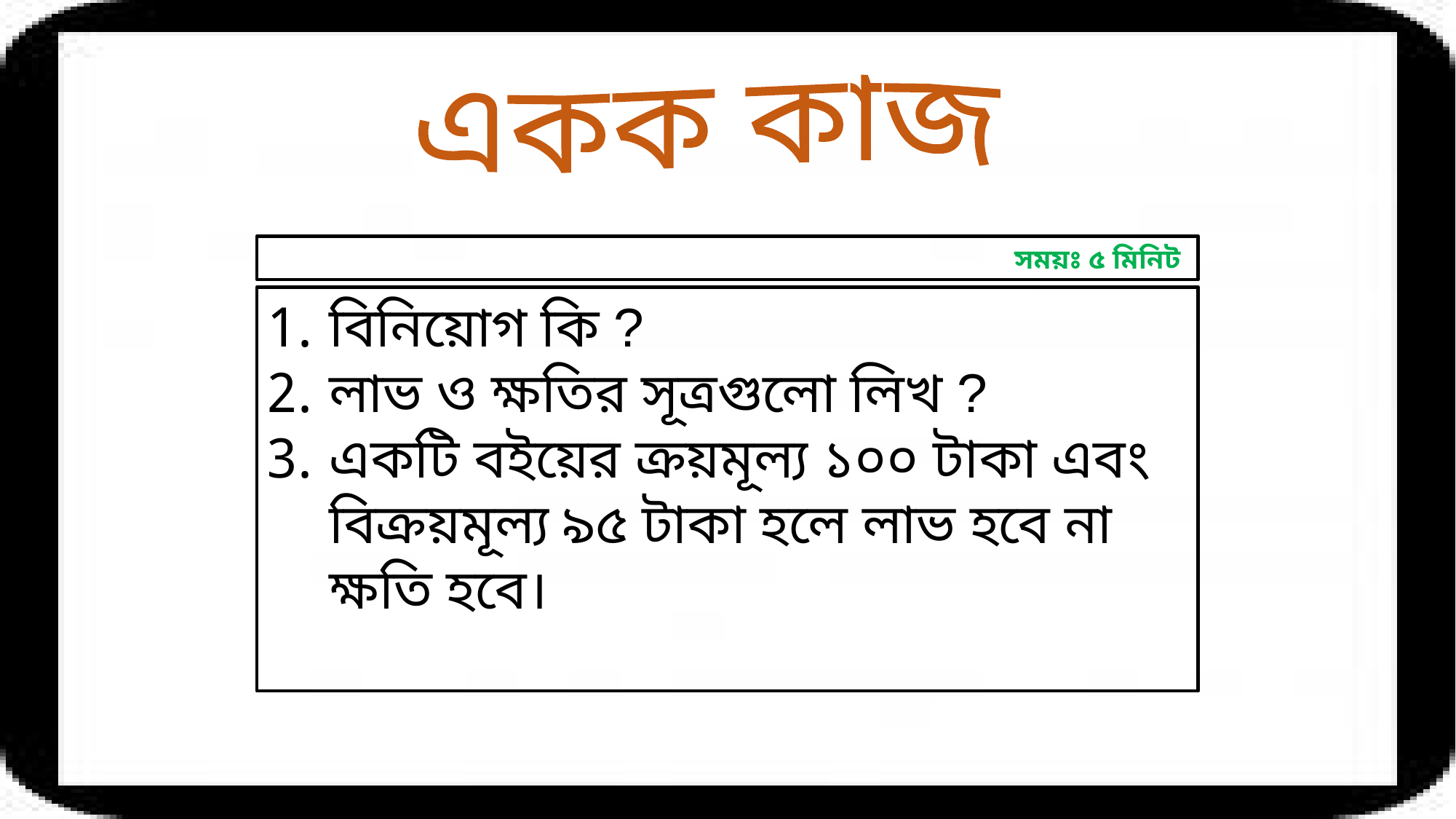

একক কাজ
সময়ঃ ৫ মিনিট
বিনিয়োগ কি ?
লাভ ও ক্ষতির সূত্রগুলো লিখ ?
একটি বইয়ের ক্রয়মূল্য ১০০ টাকা এবং বিক্রয়মূল্য ৯৫ টাকা হলে লাভ হবে না ক্ষতি হবে।